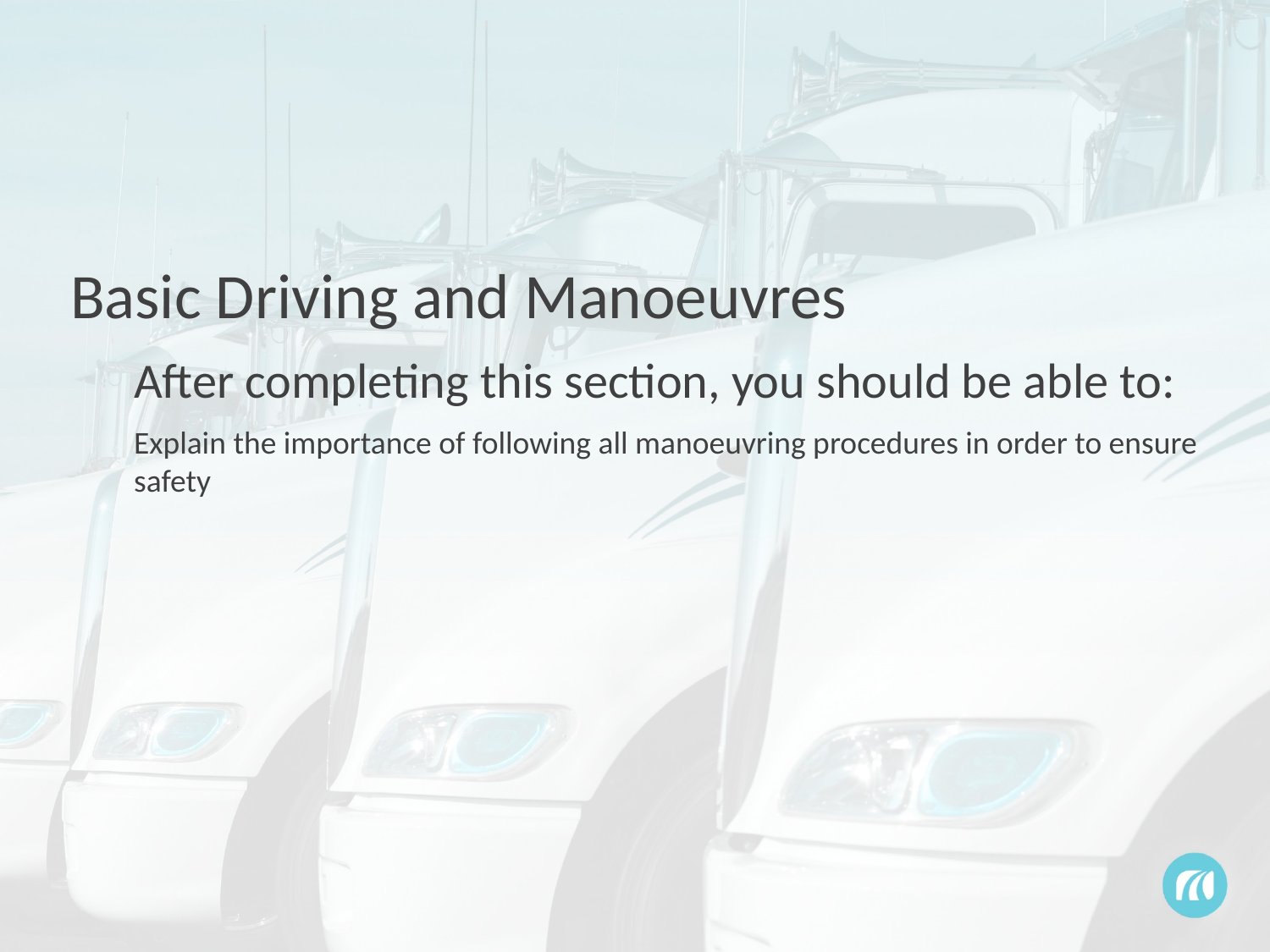

Basic Driving and Manoeuvres
After completing this section, you should be able to:
Explain the importance of following all manoeuvring procedures in order to ensure safety